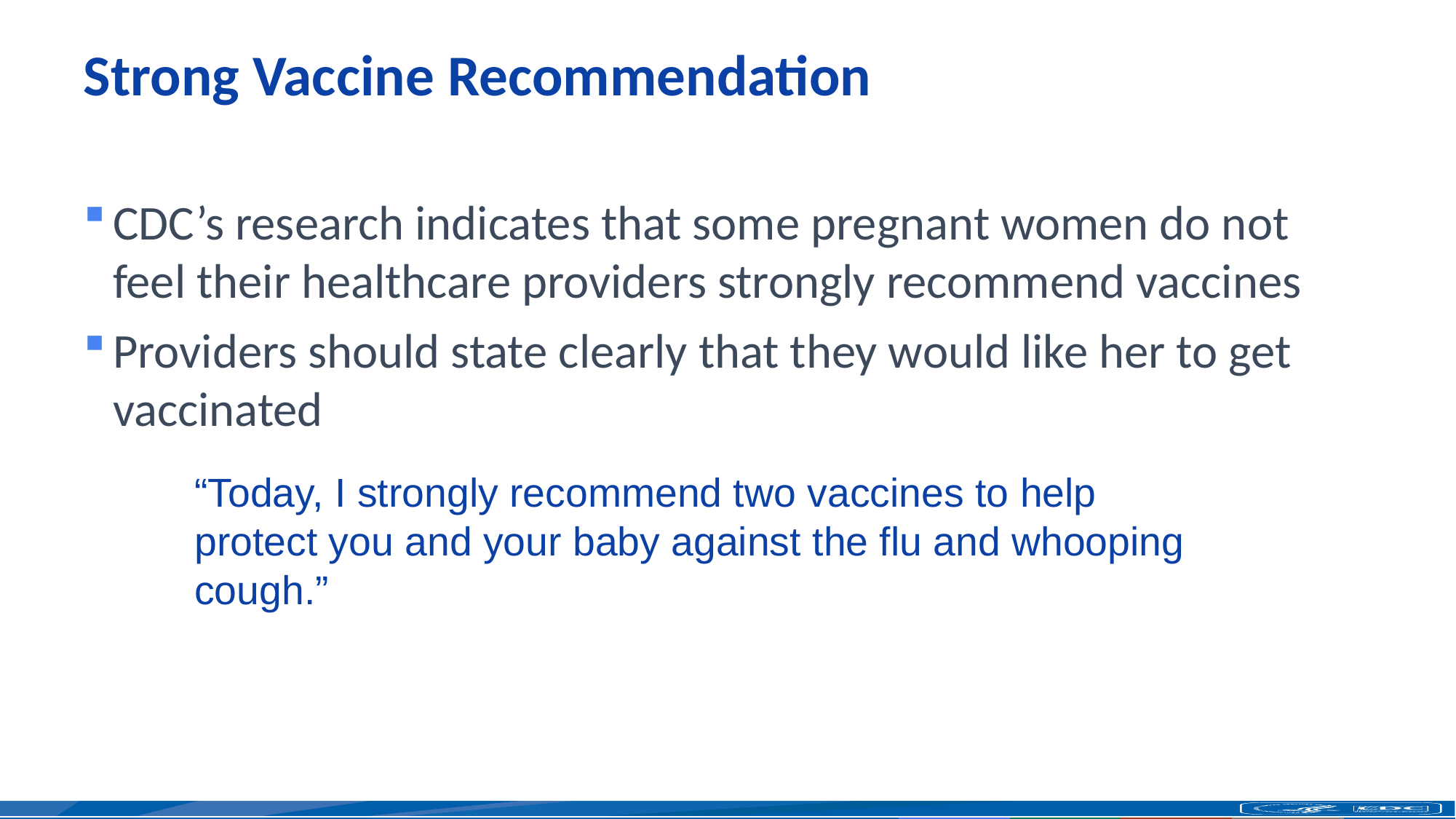

# Strong Vaccine Recommendation
CDC’s research indicates that some pregnant women do not feel their healthcare providers strongly recommend vaccines
Providers should state clearly that they would like her to get vaccinated

“Today, I strongly recommend two vaccines to help protect you and your baby against the flu and whooping cough.”